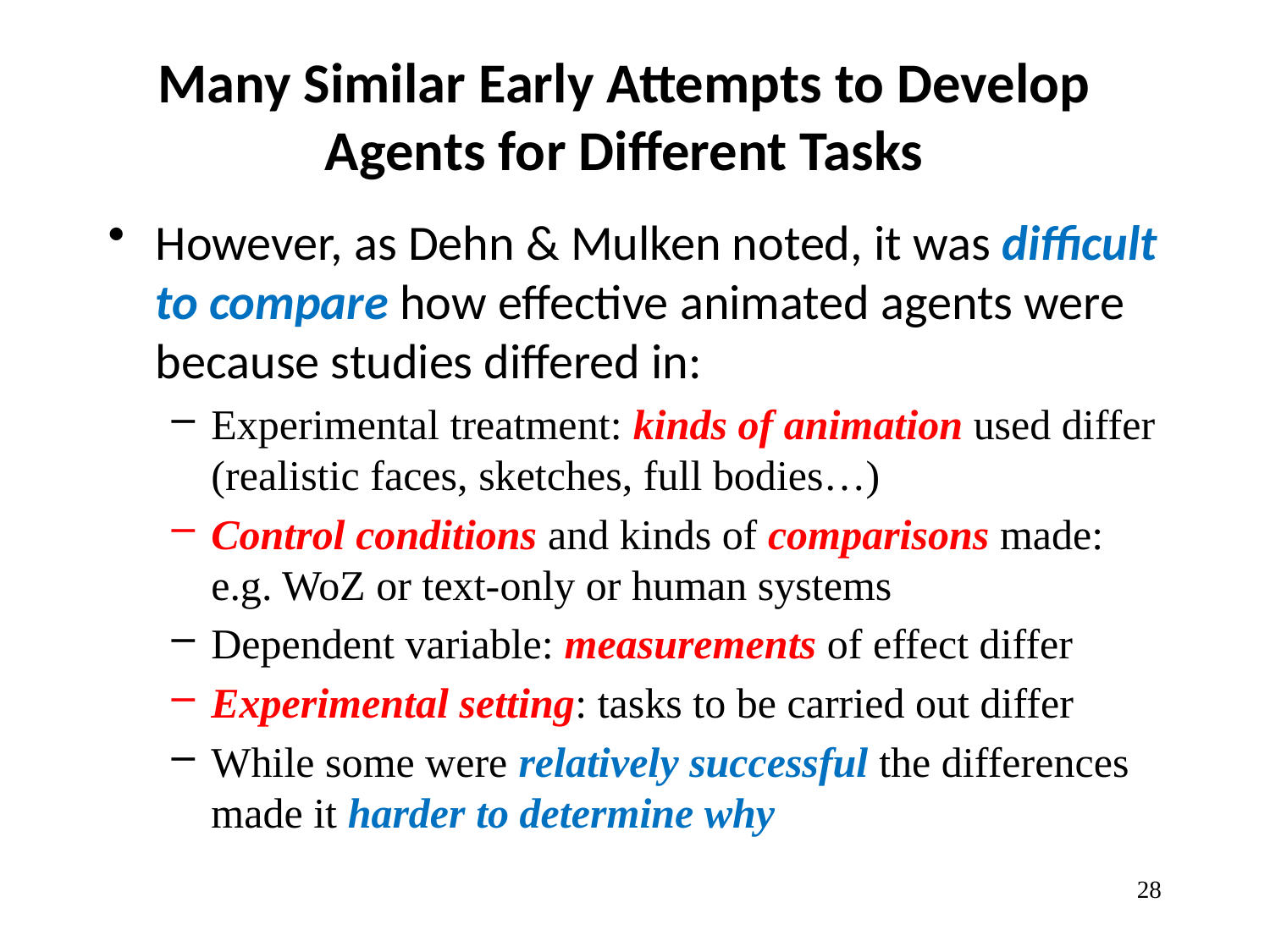

# Many Similar Early Attempts to Develop Agents for Different Tasks
However, as Dehn & Mulken noted, it was difficult to compare how effective animated agents were because studies differed in:
Experimental treatment: kinds of animation used differ (realistic faces, sketches, full bodies…)
Control conditions and kinds of comparisons made: e.g. WoZ or text-only or human systems
Dependent variable: measurements of effect differ
Experimental setting: tasks to be carried out differ
While some were relatively successful the differences made it harder to determine why
28